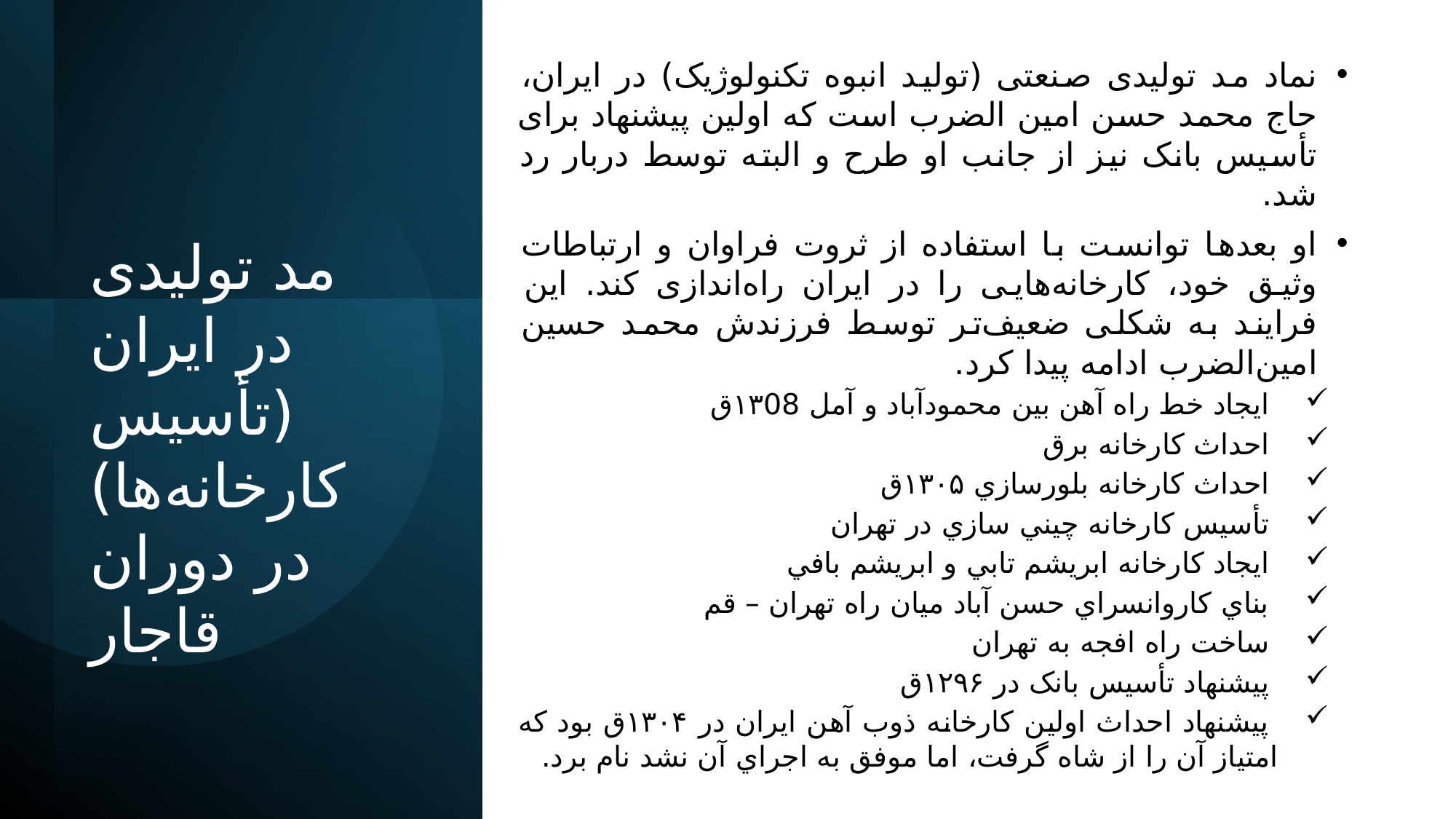

نماد مد تولیدی صنعتی (تولید انبوه تکنولوژیک) در ایران، حاج محمد حسن امین الضرب است که اولین پیشنهاد برای تأسیس بانک نیز از جانب او طرح و البته توسط دربار رد شد.
او بعدها توانست با استفاده از ثروت فراوان و ارتباطات وثیق خود، کارخانه‌هایی را در ایران راه‌اندازی کند. این فرایند به شکلی ضعیف‌تر توسط فرزندش محمد حسین امین‌الضرب ادامه پیدا کرد.
 ايجاد خط راه آهن بين محمودآباد و آمل ۱۳08ق
 احداث کارخانه برق
 احداث کارخانه بلورسازي ۱۳۰۵ق
 تأسيس کارخانه چيني سازي در تهران
 ايجاد کارخانه ابريشم تابي و ابريشم بافي
 بناي کاروانسراي حسن آباد ميان راه تهران – قم
 ساخت راه افجه به تهران
 پيشنهاد تأسيس بانک در ۱۲۹۶ق
 پيشنهاد احداث اولين کارخانه ذوب آهن ايران در ۱۳۰۴ق بود که امتياز آن را از شاه گرفت، اما موفق به اجراي آن نشد نام برد.

# مد تولیدی در ایران (تأسیس کارخانه‌ها) در دوران قاجار